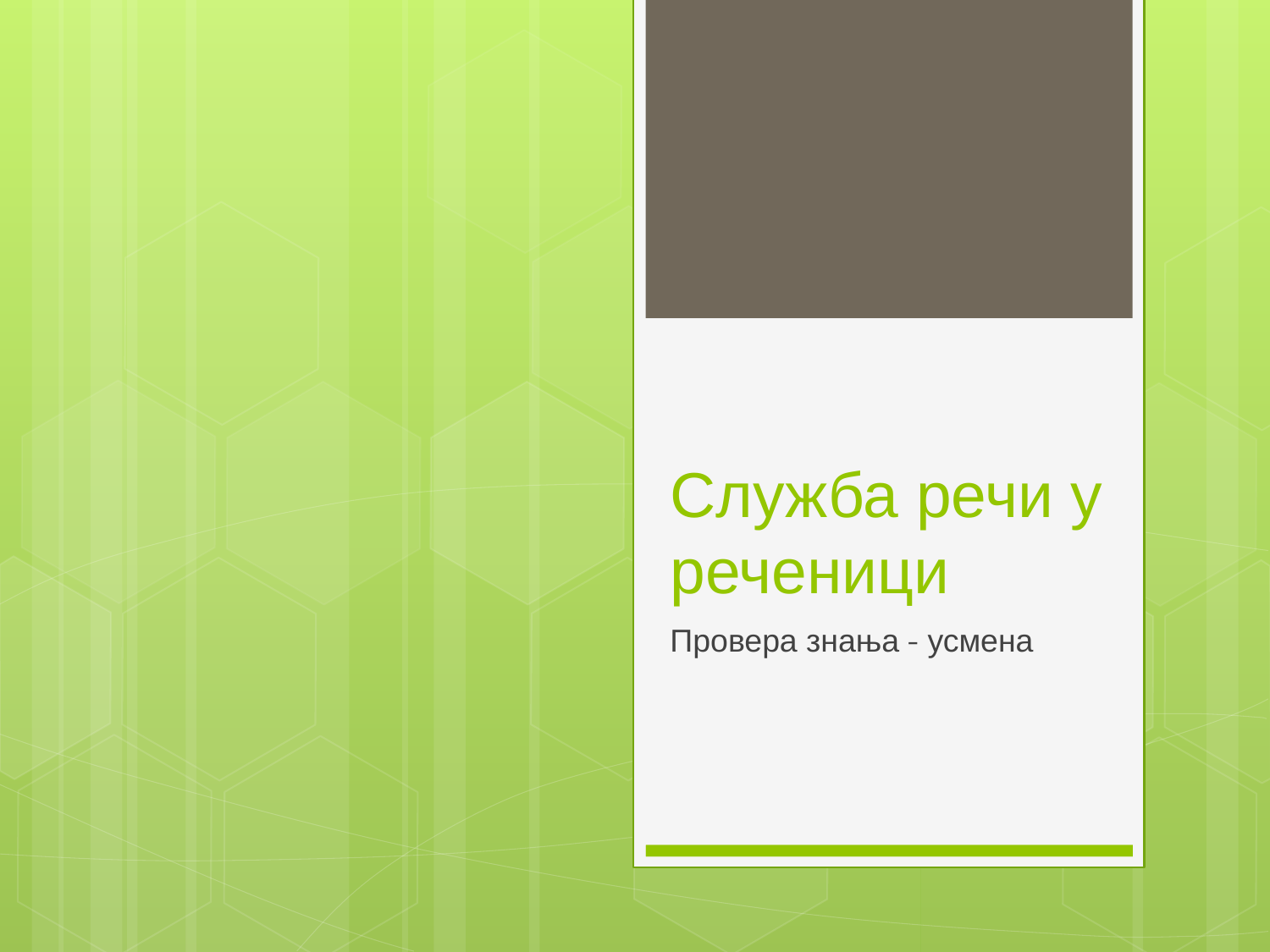

# Служба речи у реченици
Провера знања - усмена